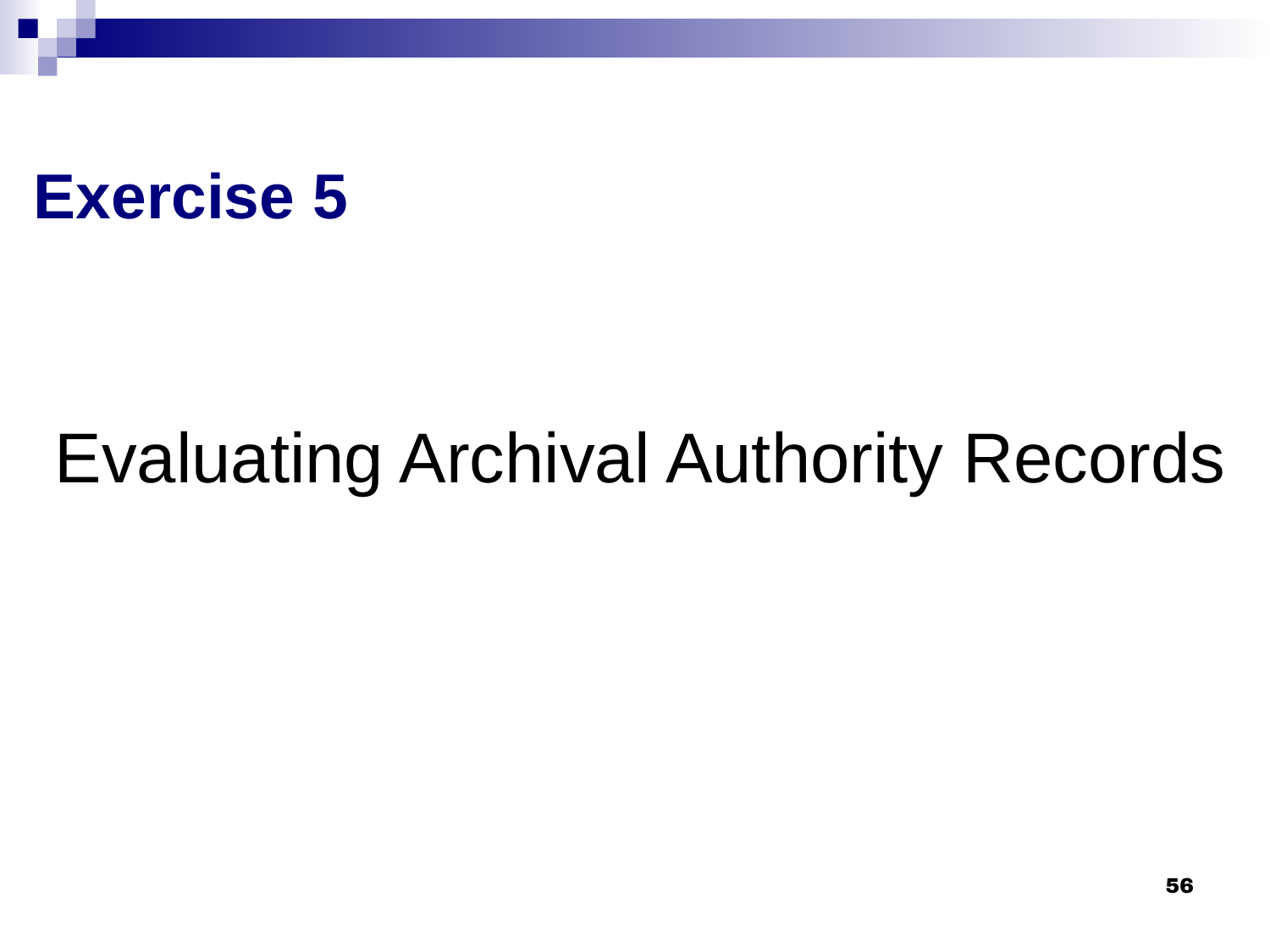

# Exercise 5
Evaluating Archival Authority Records
56